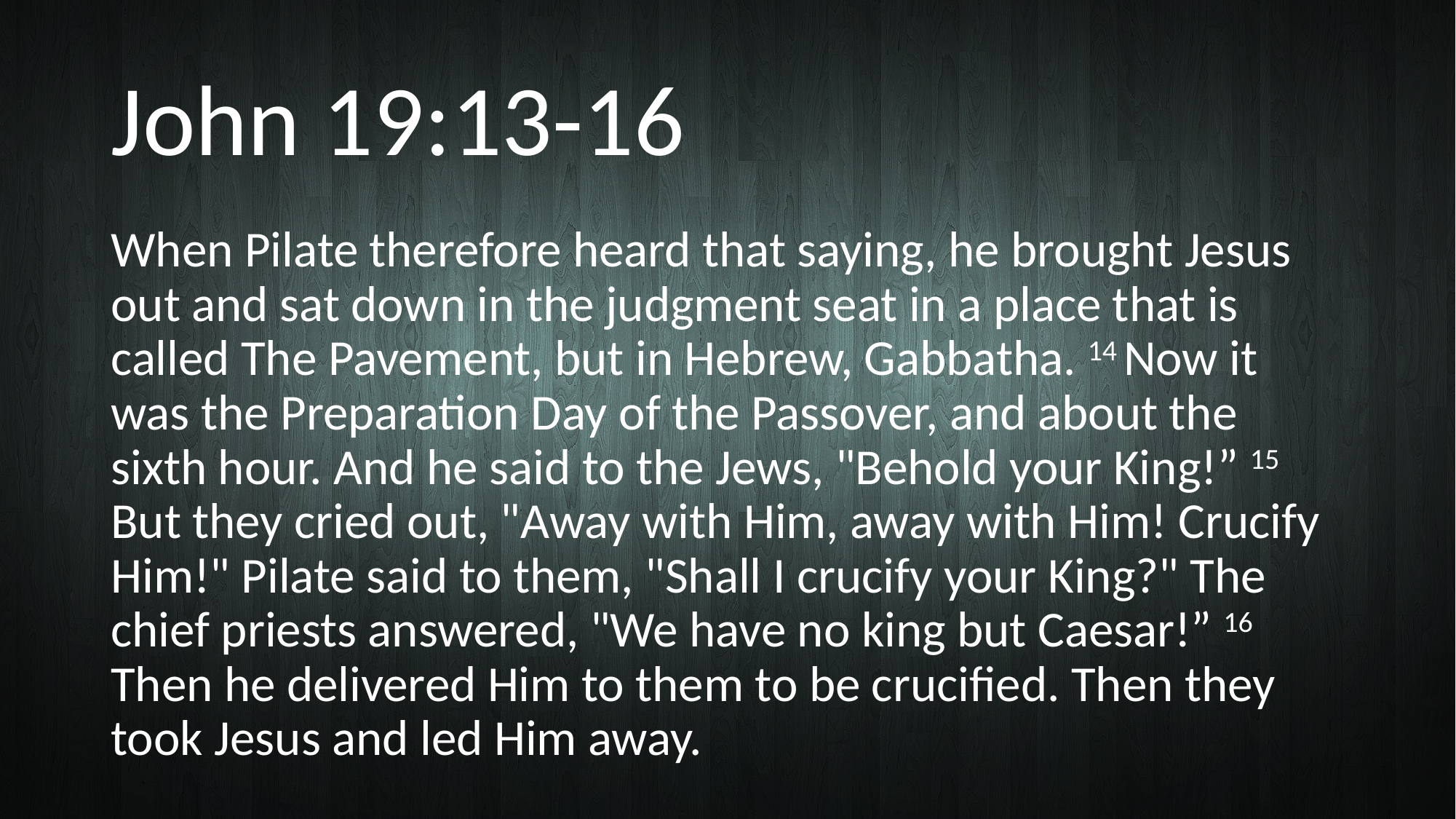

# John 19:13-16
When Pilate therefore heard that saying, he brought Jesus out and sat down in the judgment seat in a place that is called The Pavement, but in Hebrew, Gabbatha. 14 Now it was the Preparation Day of the Passover, and about the sixth hour. And he said to the Jews, "Behold your King!” 15 But they cried out, "Away with Him, away with Him! Crucify Him!" Pilate said to them, "Shall I crucify your King?" The chief priests answered, "We have no king but Caesar!” 16 Then he delivered Him to them to be crucified. Then they took Jesus and led Him away.